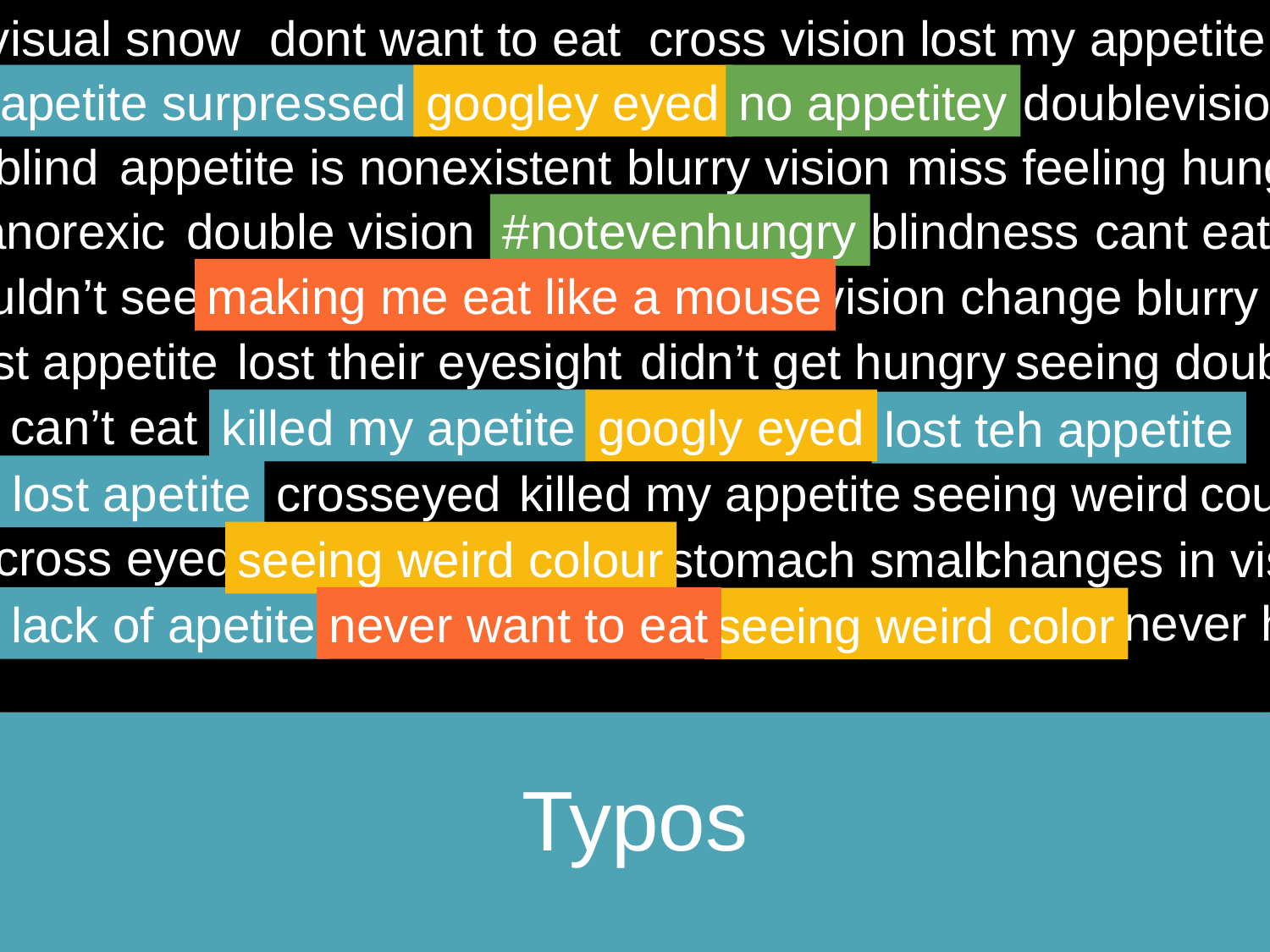

visual snow
dont want to eat
cross vision
lost my appetite
apetite surpressed
apetite surpressed
killed my apetite
lost teh appetite
lost apetite
lack of apetite
googley eyed
googly eyed
seeing weird colour
seeing weird color
googley eyed
no appetitey
#notevenhungry
no appetitey
doublevision
blind
appetite is nonexistent
blurry vision
miss feeling hungry
cant eat
anorexic
double vision
#notevenhungry
blindness
couldn’t see
making me eat like a mouse
making me eat like a mouse
never want to eat
vision change
blurry
lost appetite
lost their eyesight
didn’t get hungry
seeing double
can’t eat
killed my apetite
googly eyed
lost teh appetite
lost apetite
crosseyed
killed my appetite
seeing weird
couldnt see
cross eyed
changes in vision
seeing weird colour
stomach small
never hungry
lack of apetite
never want to eat
seeing weird color

Spelling Variations

Combined or invented words

Implied phrases

Internet Vernacular Translation

Typos

Decreased appetite
MedDRA
10061428
Visual impairment
MedDRA
10047571
Loss of appetite
SNOMED
79890006
Visual impairment
SNOMED
397540003